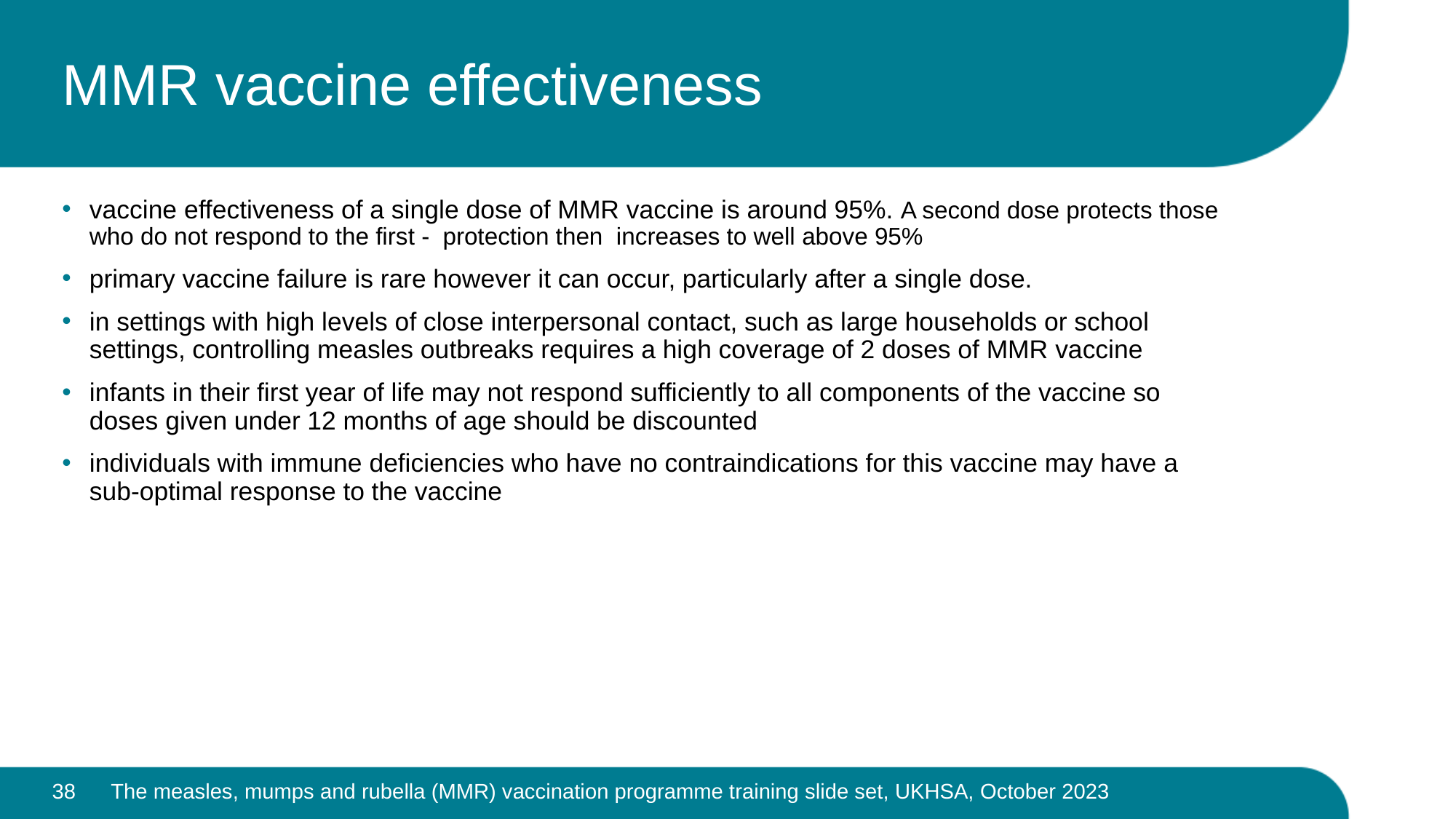

# MMR vaccine effectiveness
vaccine effectiveness of a single dose of MMR vaccine is around 95%. A second dose protects those who do not respond to the first -  protection then  increases to well above 95%
primary vaccine failure is rare however it can occur, particularly after a single dose.
in settings with high levels of close interpersonal contact, such as large households or school settings, controlling measles outbreaks requires a high coverage of 2 doses of MMR vaccine
infants in their first year of life may not respond sufficiently to all components of the vaccine so doses given under 12 months of age should be discounted
individuals with immune deficiencies who have no contraindications for this vaccine may have a sub-optimal response to the vaccine
38
The measles, mumps and rubella (MMR) vaccination programme training slide set, UKHSA, October 2023